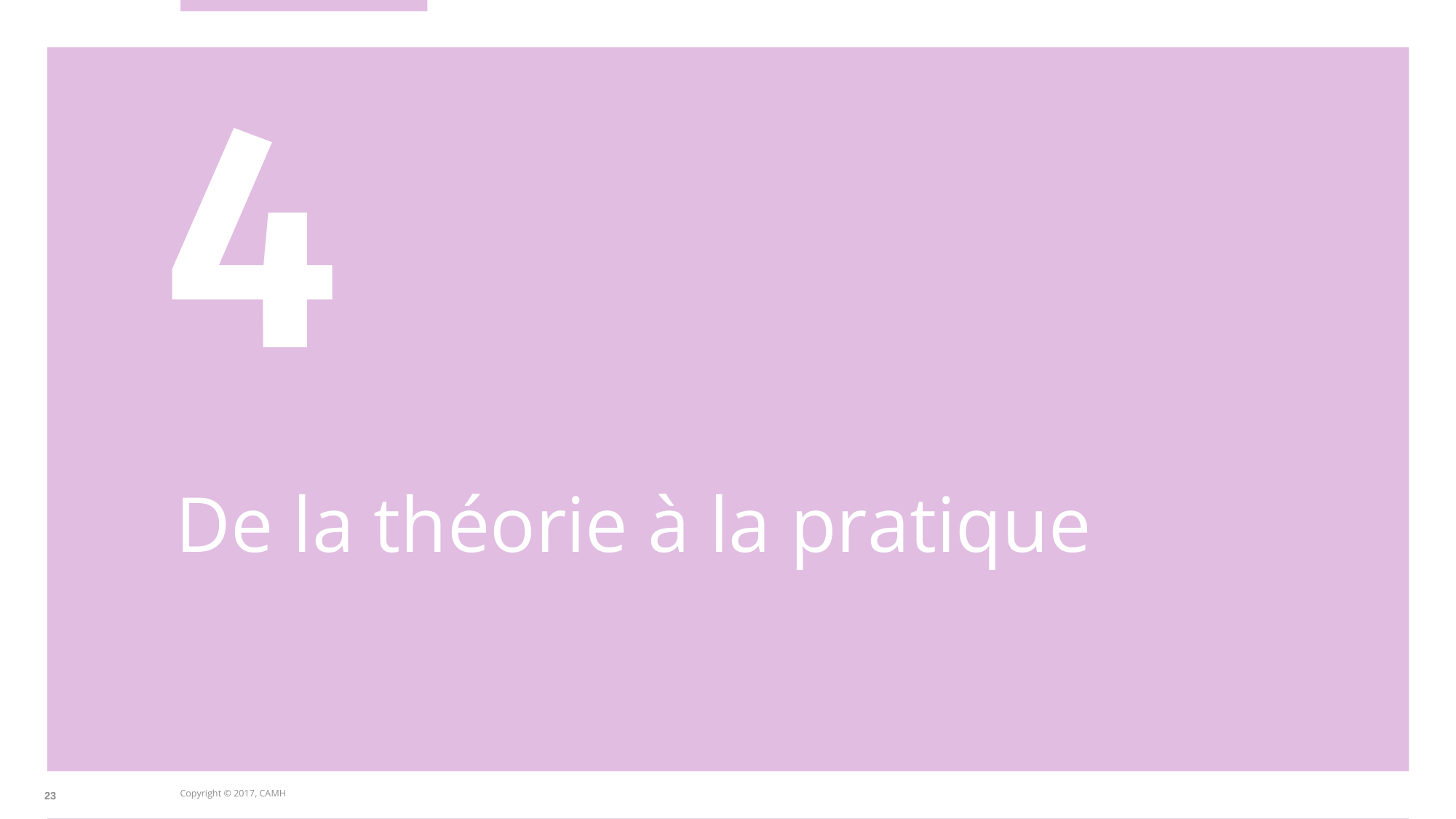

4
# De la théorie à la pratique
23